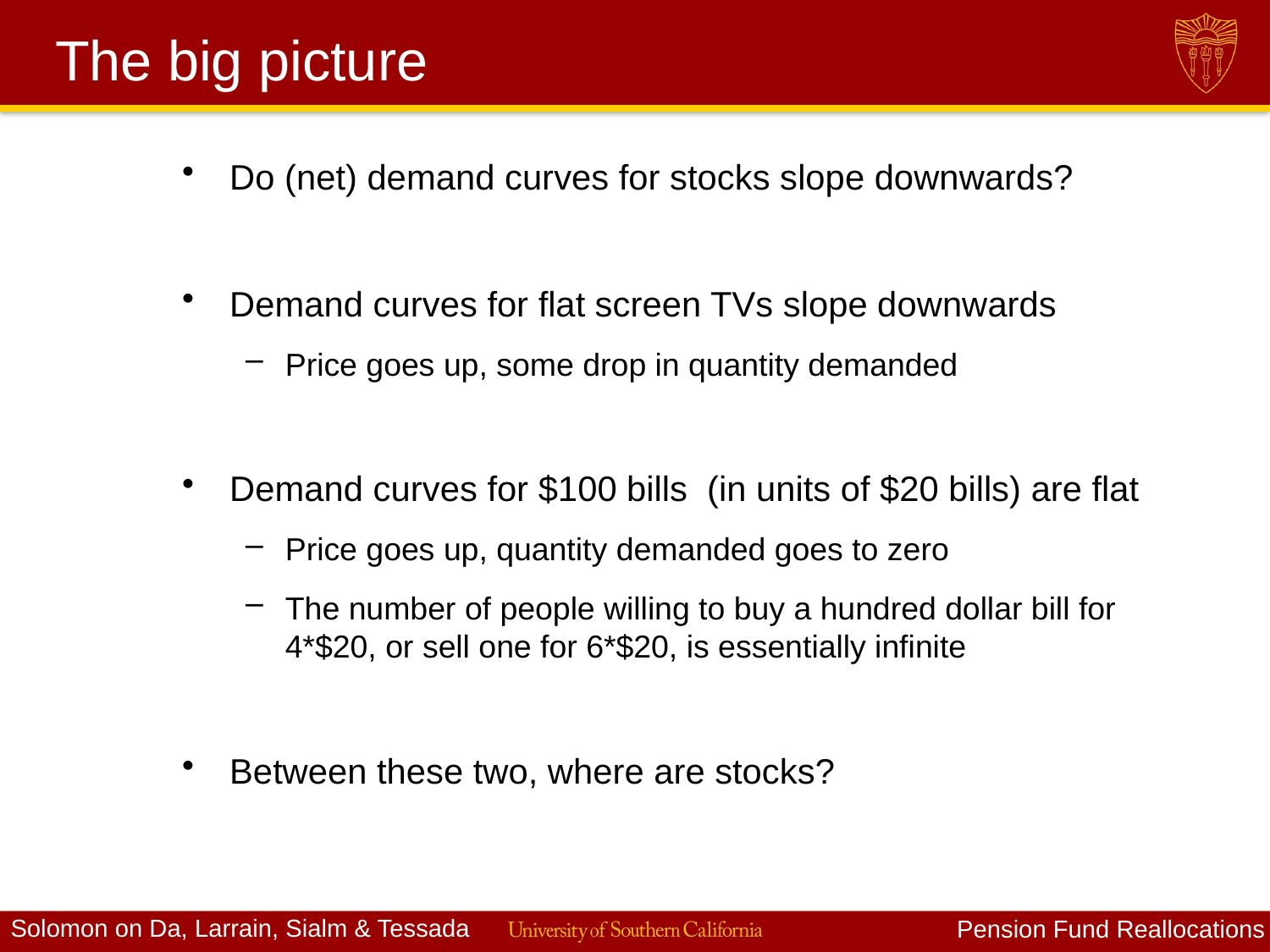

# The big picture
Do (net) demand curves for stocks slope downwards?

Demand curves for flat screen TVs slope downwards
Price goes up, some drop in quantity demanded

Demand curves for $100 bills  (in units of $20 bills) are flat
Price goes up, quantity demanded goes to zero
The number of people willing to buy a hundred dollar bill for 4*$20, or sell one for 6*$20, is essentially infinite

Between these two, where are stocks?